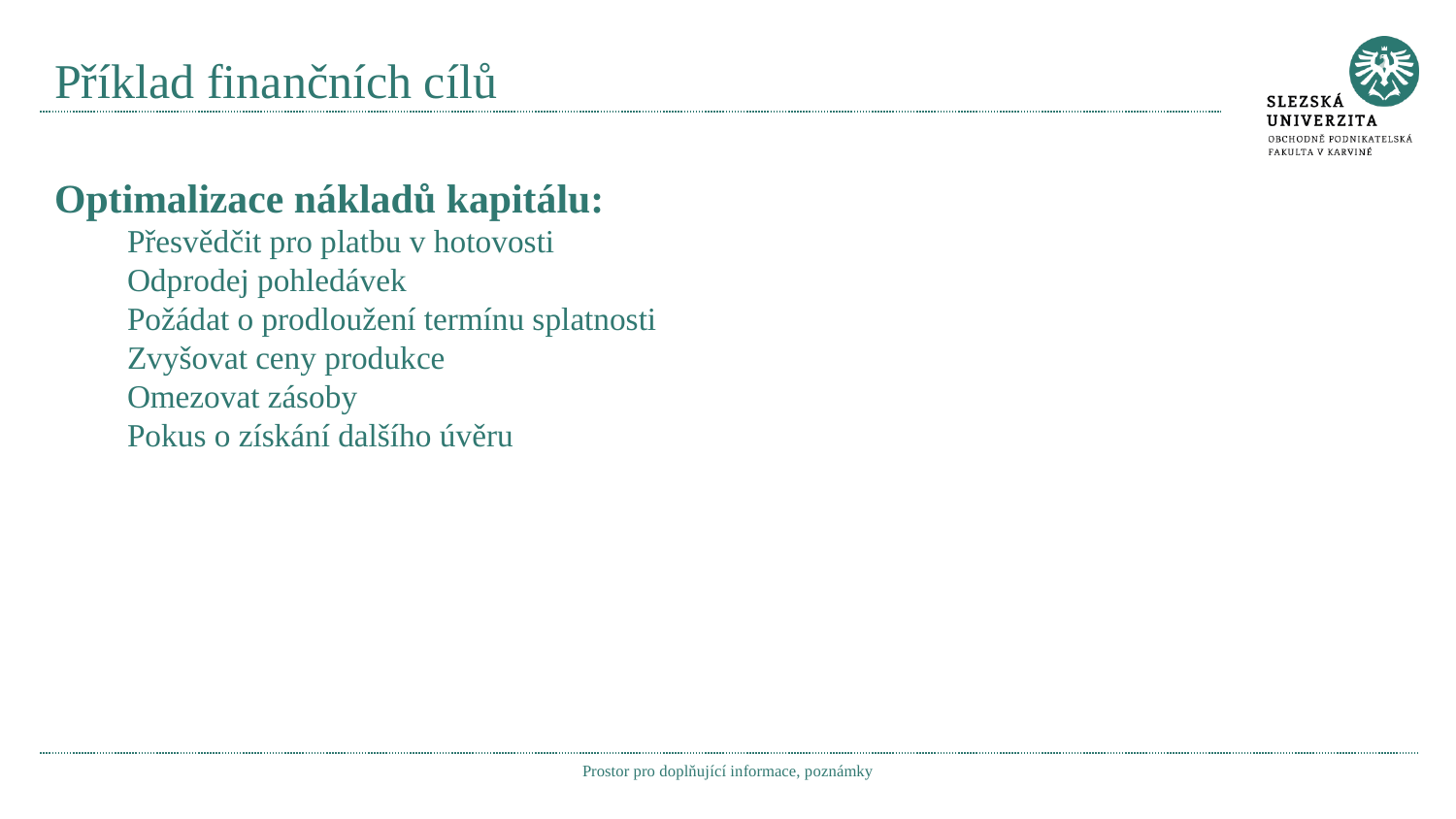

# Příklad finančních cílů
Optimalizace nákladů kapitálu:
Přesvědčit pro platbu v hotovosti
Odprodej pohledávek
Požádat o prodloužení termínu splatnosti
Zvyšovat ceny produkce
Omezovat zásoby
Pokus o získání dalšího úvěru

Prostor pro doplňující informace, poznámky